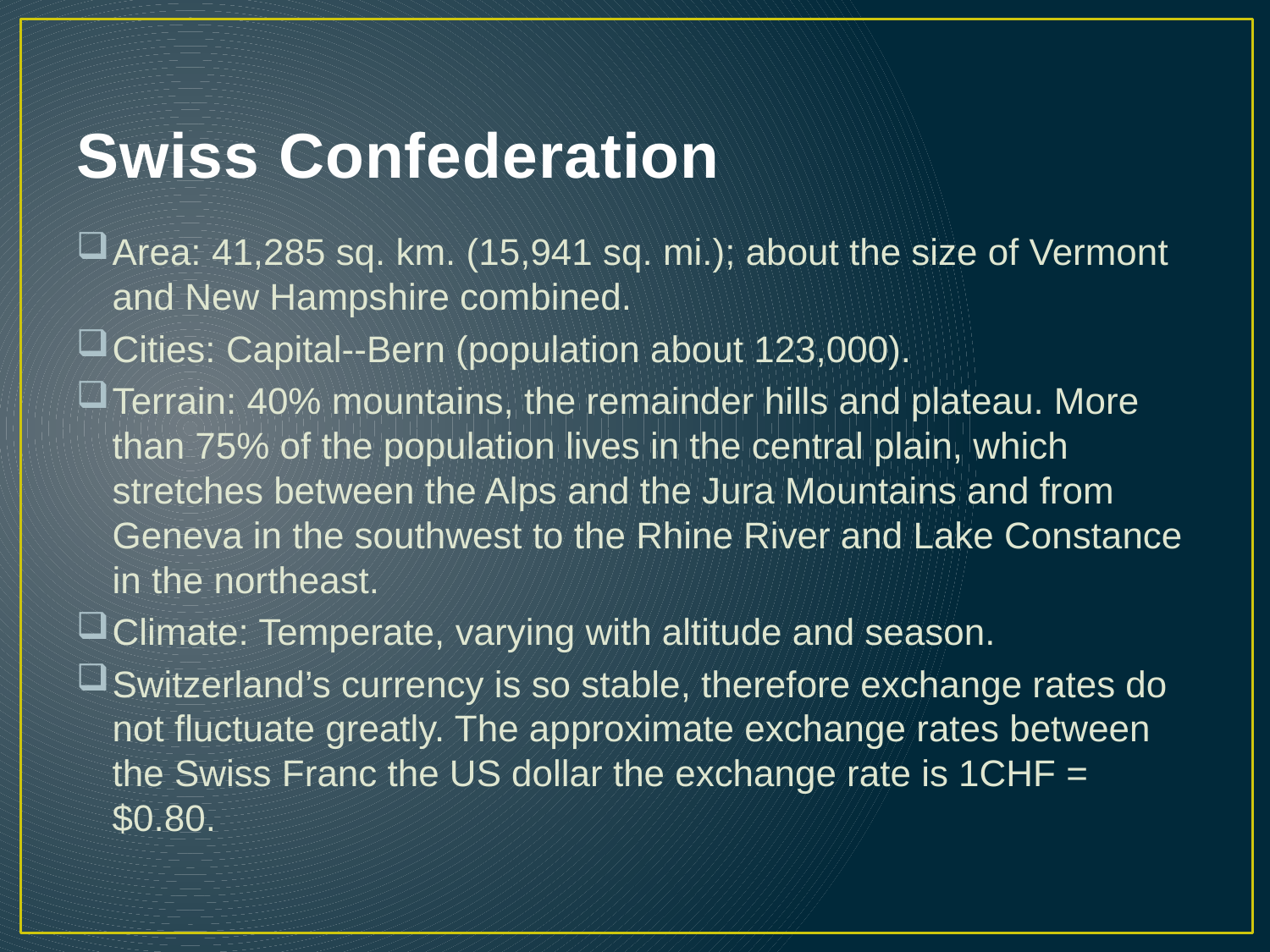

# Swiss Confederation
Area: 41,285 sq. km. (15,941 sq. mi.); about the size of Vermont and New Hampshire combined.
Cities: Capital--Bern (population about 123,000).
Terrain: 40% mountains, the remainder hills and plateau. More than 75% of the population lives in the central plain, which stretches between the Alps and the Jura Mountains and from Geneva in the southwest to the Rhine River and Lake Constance in the northeast.
Climate: Temperate, varying with altitude and season.
Switzerland’s currency is so stable, therefore exchange rates do not fluctuate greatly. The approximate exchange rates between the Swiss Franc the US dollar the exchange rate is 1CHF = $0.80.